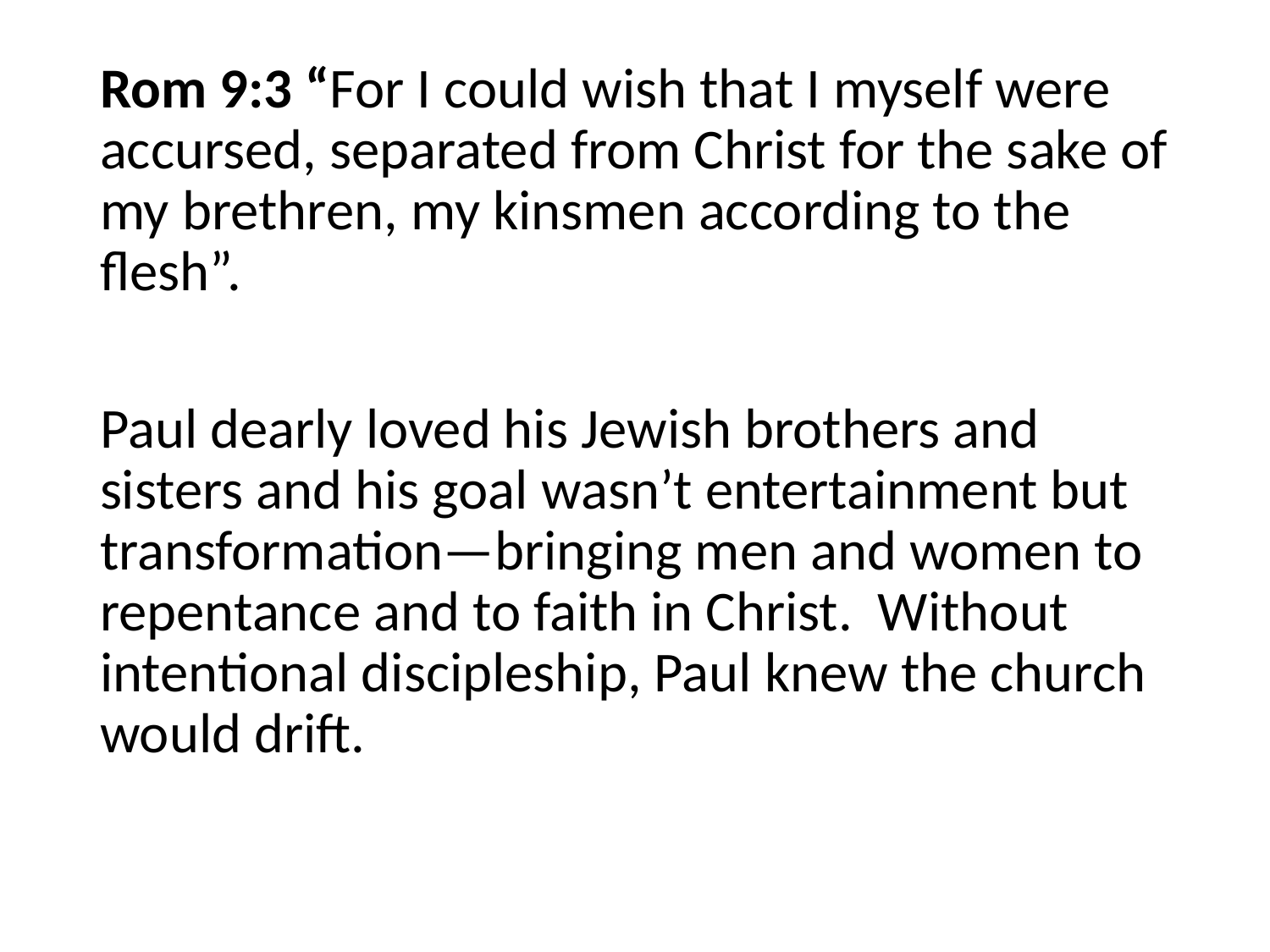

#
Rom 9:3 “For I could wish that I myself were accursed, separated from Christ for the sake of my brethren, my kinsmen according to the flesh”.

Paul dearly loved his Jewish brothers and sisters and his goal wasn’t entertainment but transformation—bringing men and women to repentance and to faith in Christ.  Without intentional discipleship, Paul knew the church would drift.